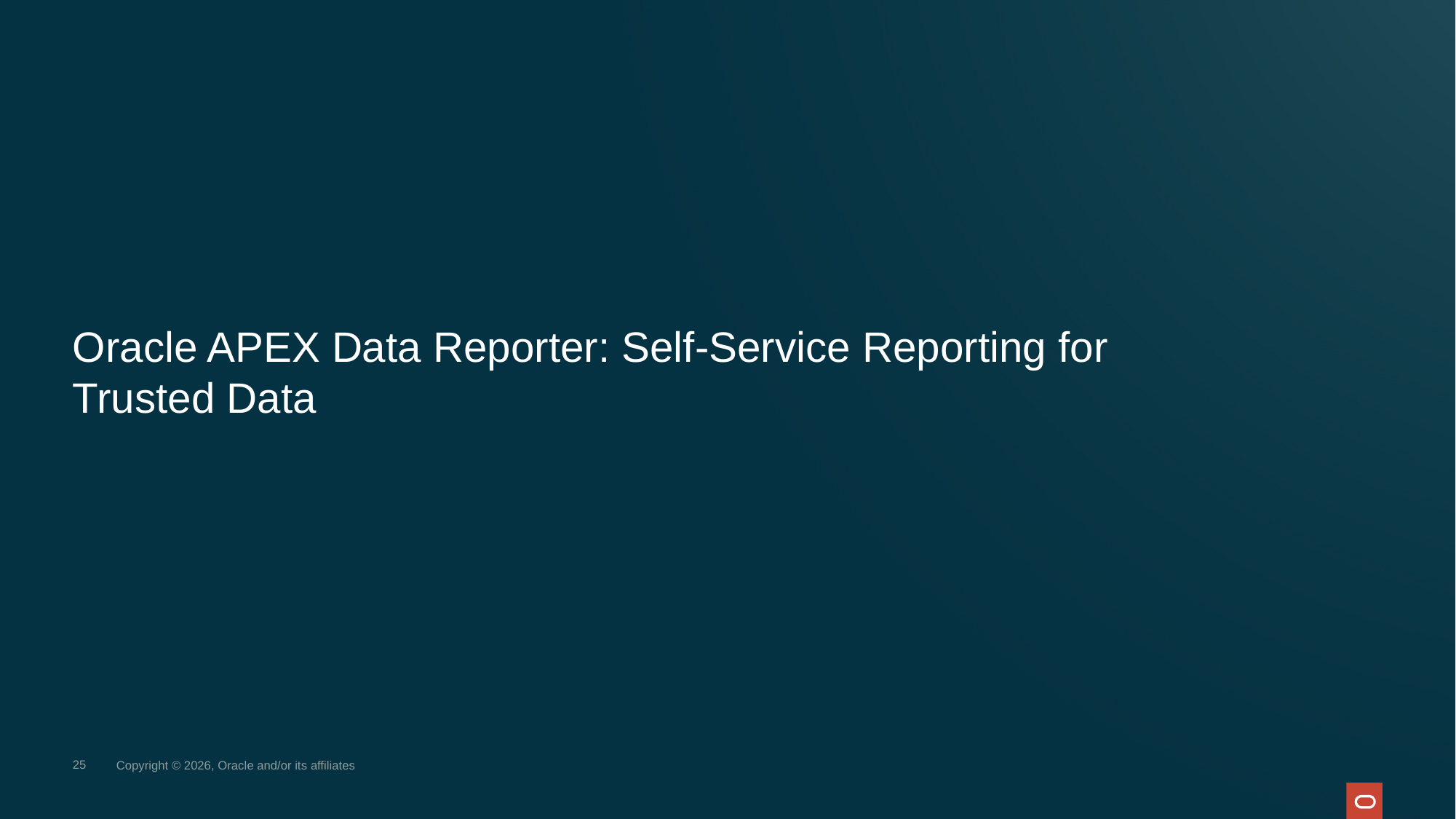

# Oracle APEX Data Reporter: Self-Service Reporting for Trusted Data
25
Copyright © 2026, Oracle and/or its affiliates